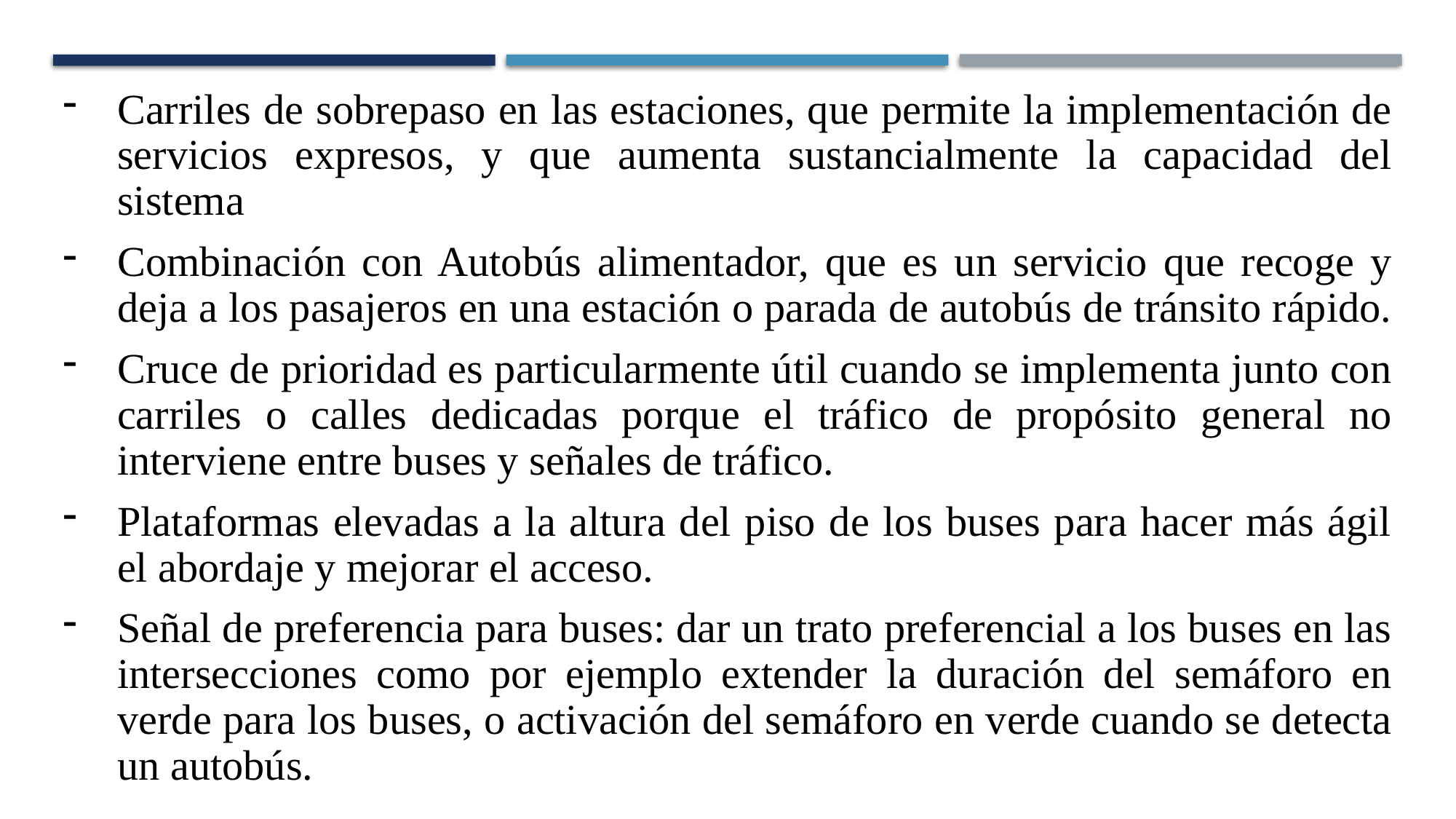

Carriles de sobrepaso en las estaciones, que permite la implementación de servicios expresos, y que aumenta sustancialmente la capacidad del sistema
Combinación con Autobús alimentador, que es un servicio que recoge y deja a los pasajeros en una estación o parada de autobús de tránsito rápido.
Cruce de prioridad es particularmente útil cuando se implementa junto con carriles o calles dedicadas porque el tráfico de propósito general no interviene entre buses y señales de tráfico.
Plataformas elevadas a la altura del piso de los buses para hacer más ágil el abordaje y mejorar el acceso.
Señal de preferencia para buses: dar un trato preferencial a los buses en las intersecciones como por ejemplo extender la duración del semáforo en verde para los buses, o activación del semáforo en verde cuando se detecta un autobús.